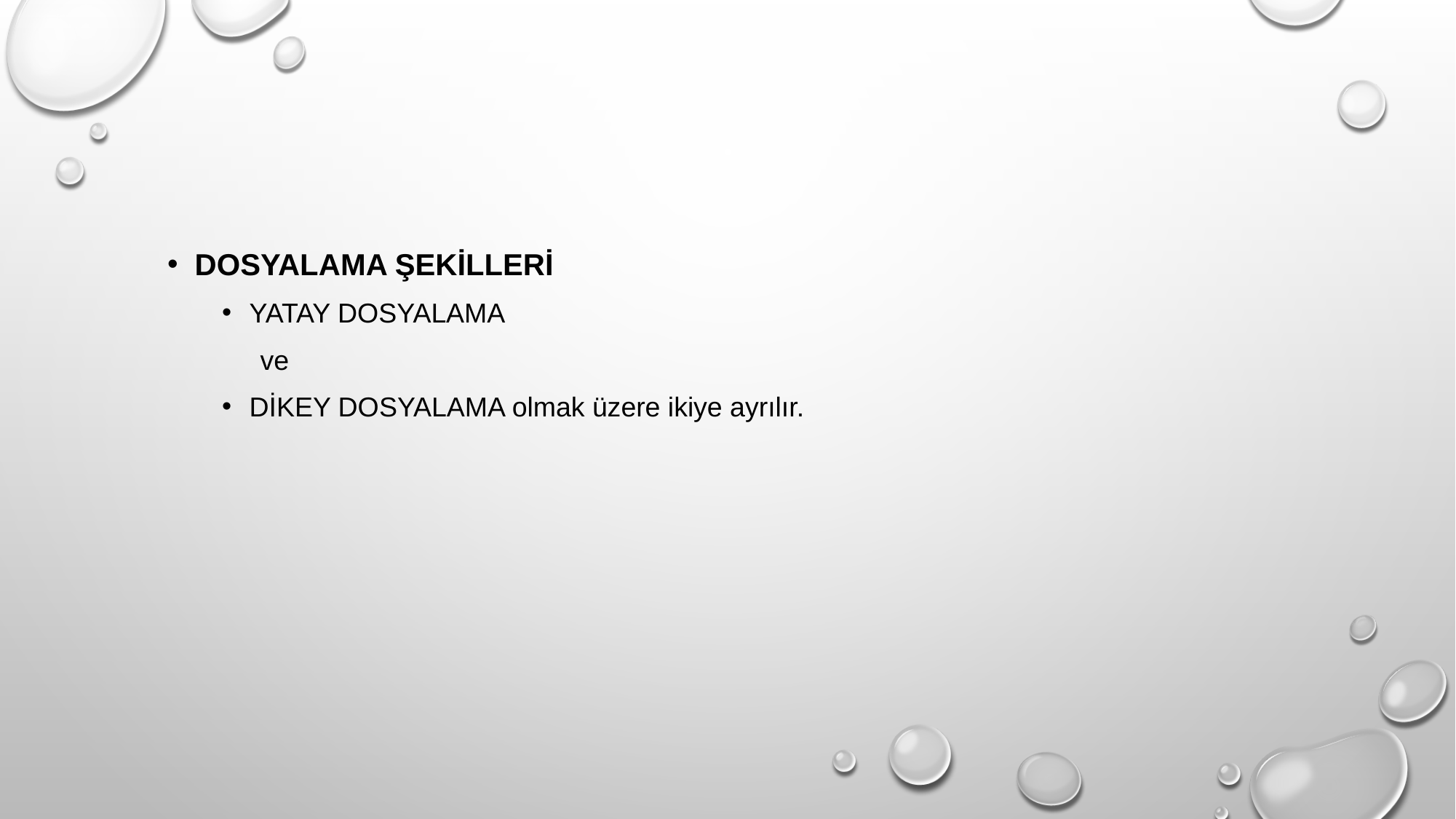

Dosyalama şekilleri
yatay Dosyalama
     ve
Dikey dosyalama olmak üzere ikiye ayrılır.